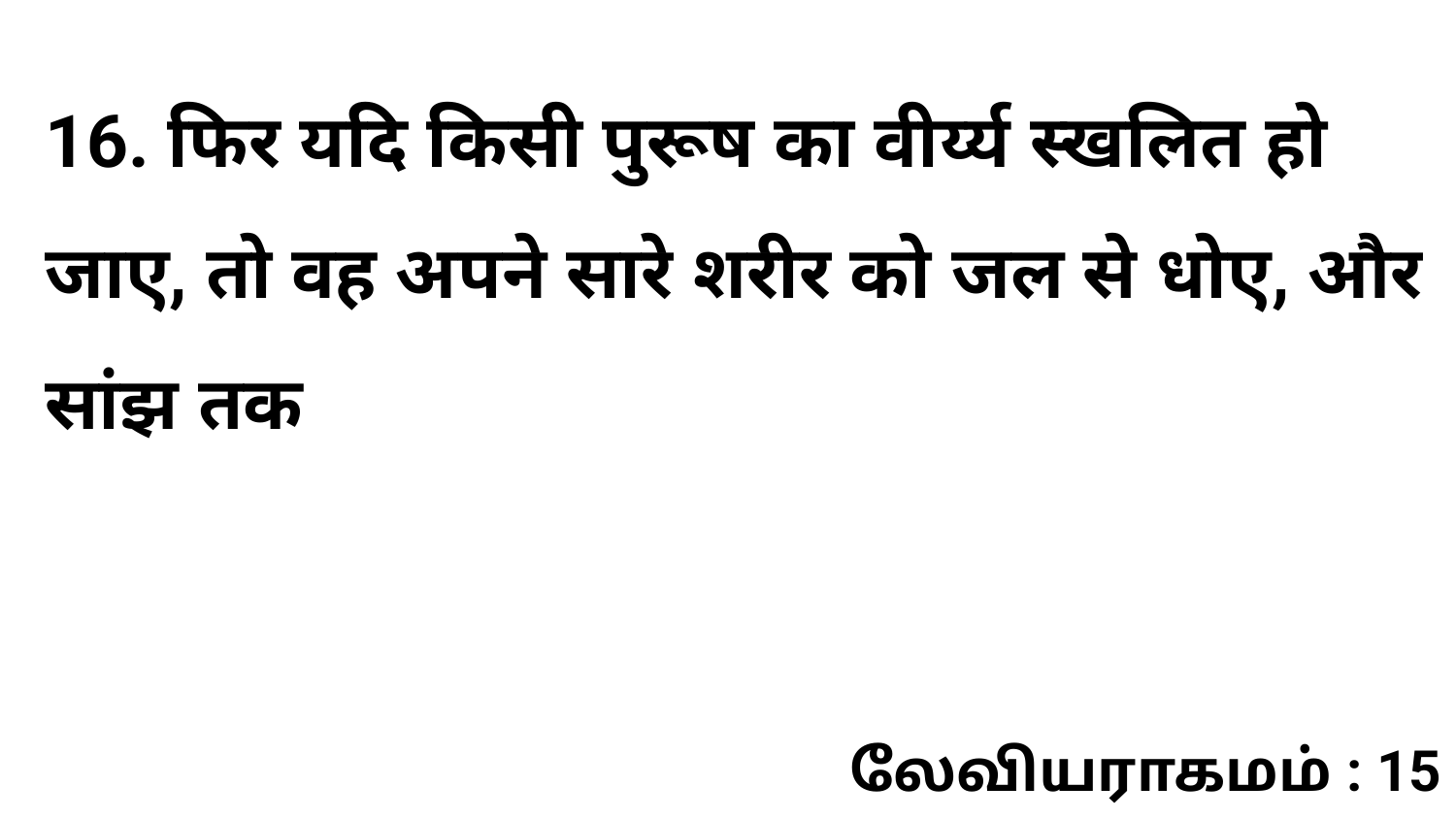

16. फिर यदि किसी पुरूष का वीर्य्य स्खलित हो जाए, तो वह अपने सारे शरीर को जल से धोए, और सांझ तक
லேவியராகமம் : 15